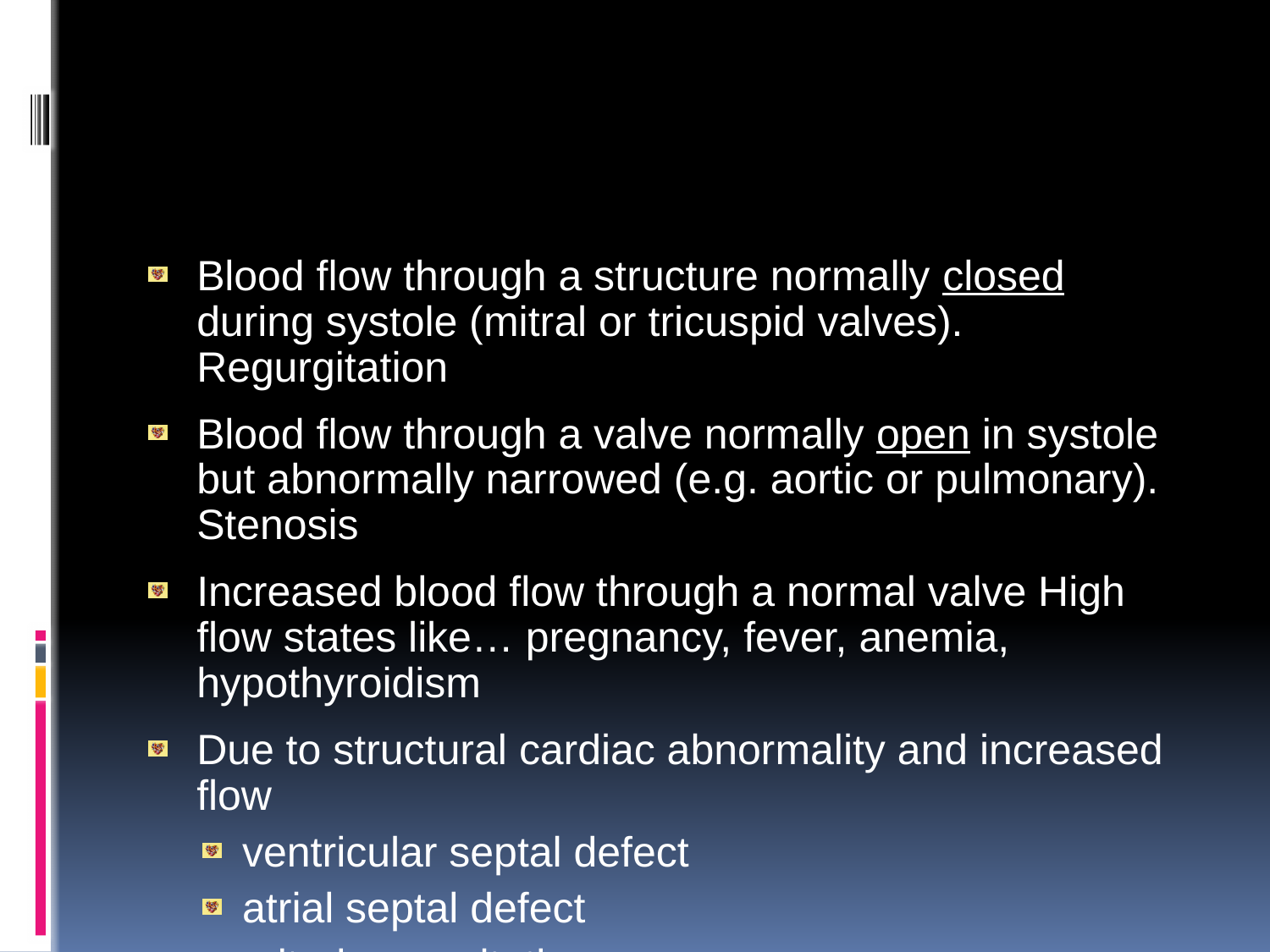

#
Blood flow through a structure normally closed during systole (mitral or tricuspid valves). Regurgitation
Blood flow through a valve normally open in systole but abnormally narrowed (e.g. aortic or pulmonary). Stenosis
Increased blood flow through a normal valve High flow states like… pregnancy, fever, anemia, hypothyroidism
Due to structural cardiac abnormality and increased flow
ventricular septal defect
atrial septal defect
mitral regurgitation